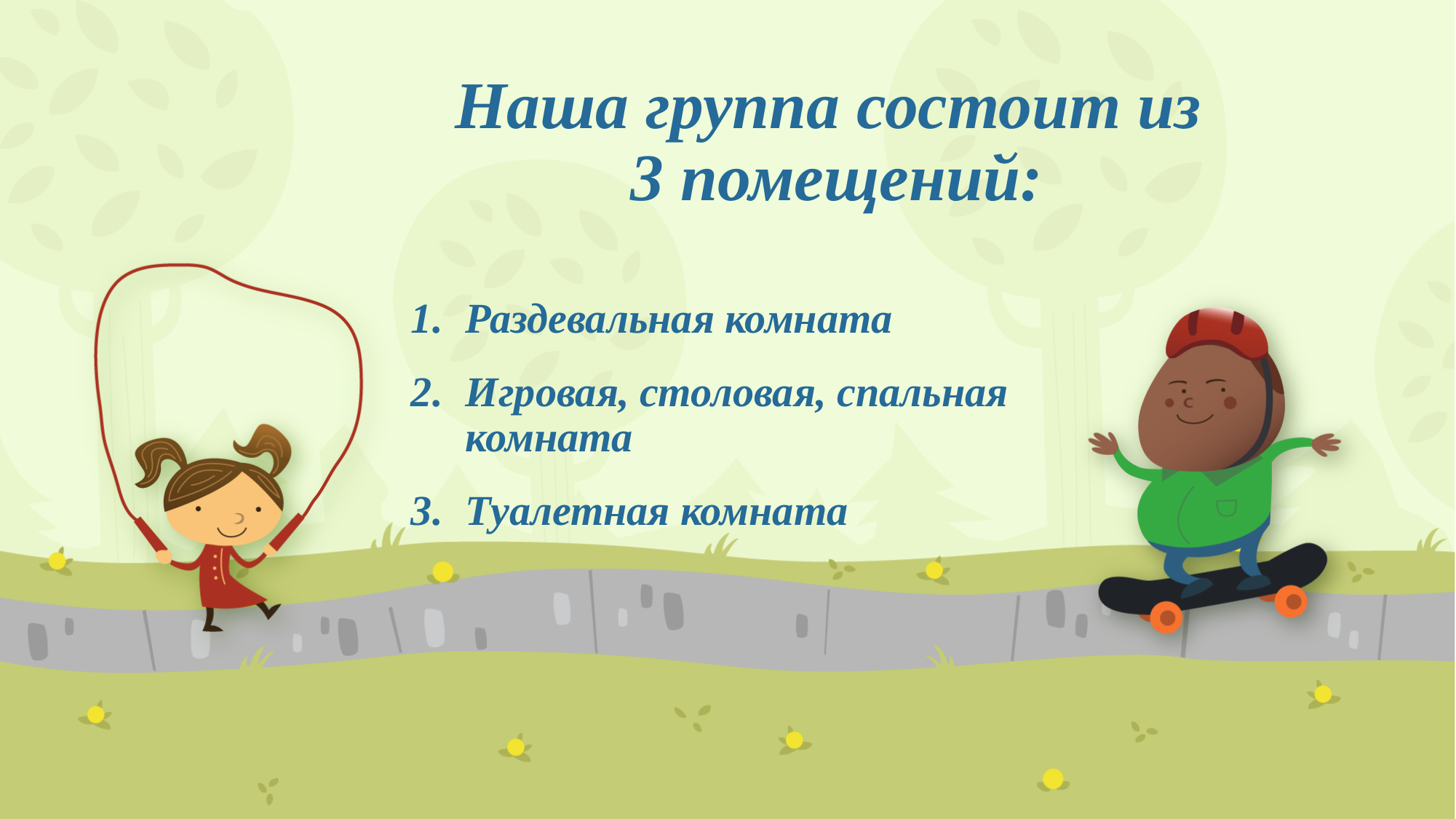

# Наша группа состоит из 3 помещений:
Раздевальная комната
Игровая, столовая, спальная комната
Туалетная комната